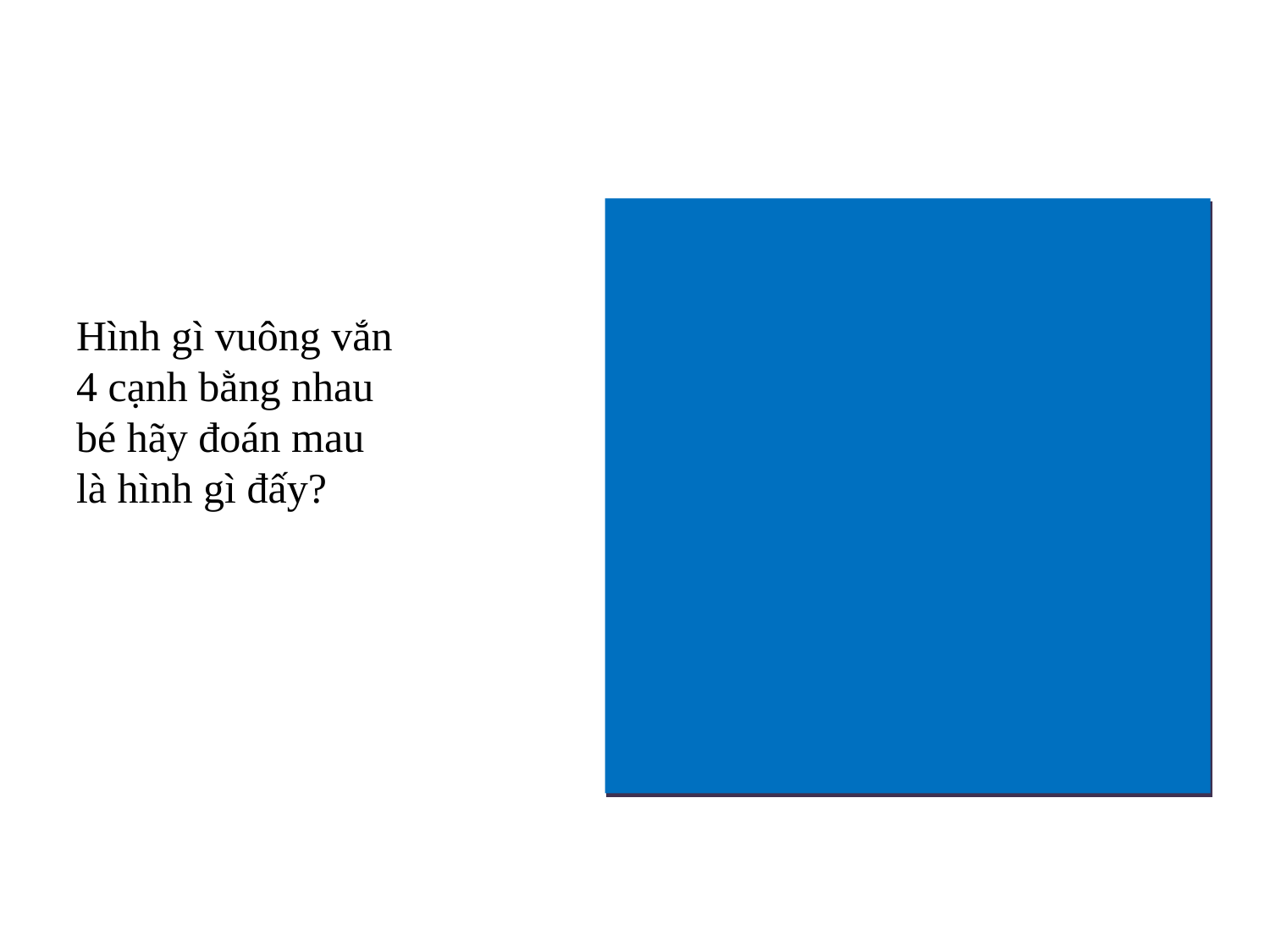

# Hình gì vuông vắn 4 cạnh bằng nhau bé hãy đoán mau là hình gì đấy?